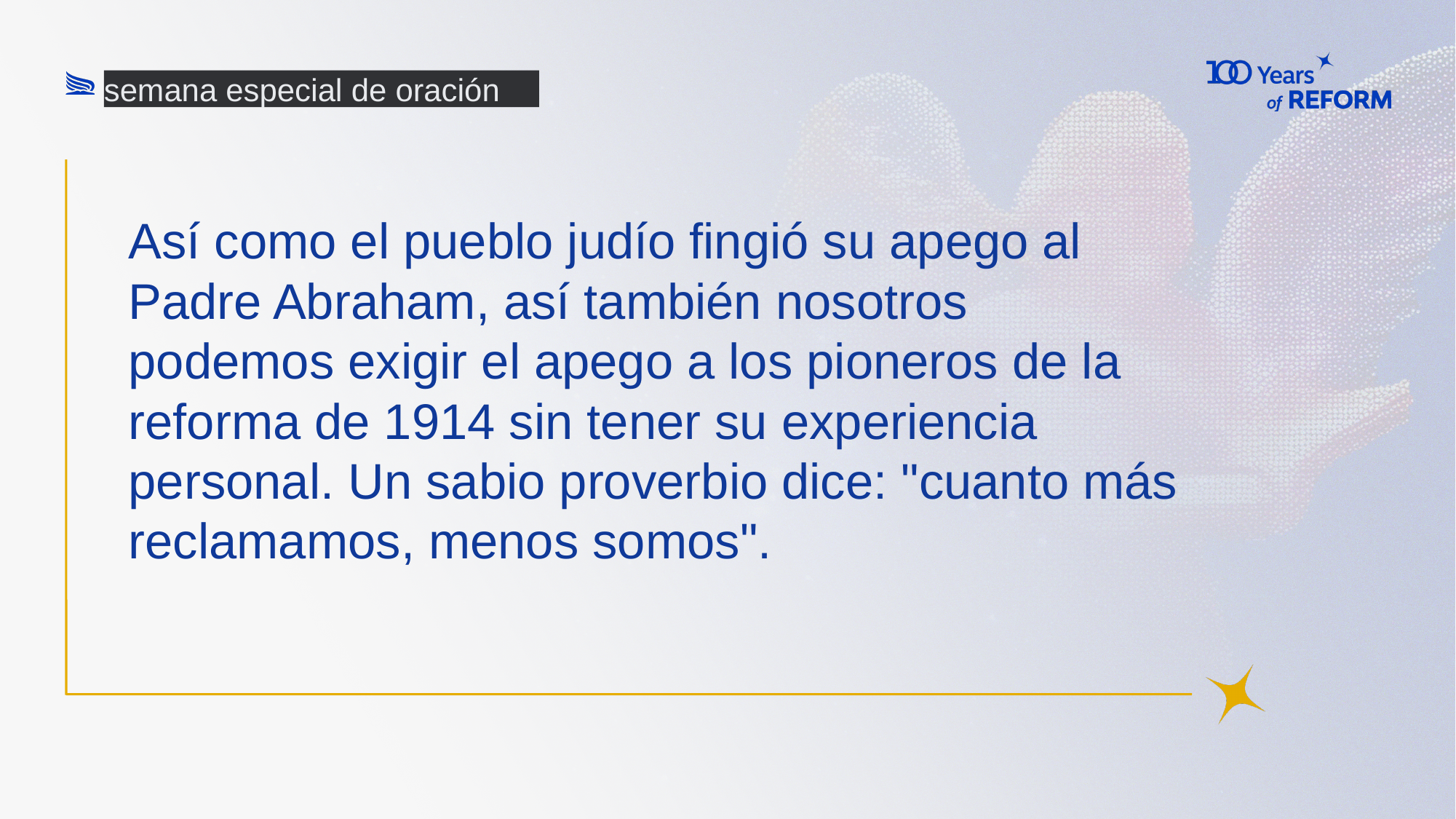

semana especial de oración
# Así como el pueblo judío fingió su apego al Padre Abraham, así también nosotros podemos exigir el apego a los pioneros de la reforma de 1914 sin tener su experiencia personal. Un sabio proverbio dice: "cuanto más reclamamos, menos somos".